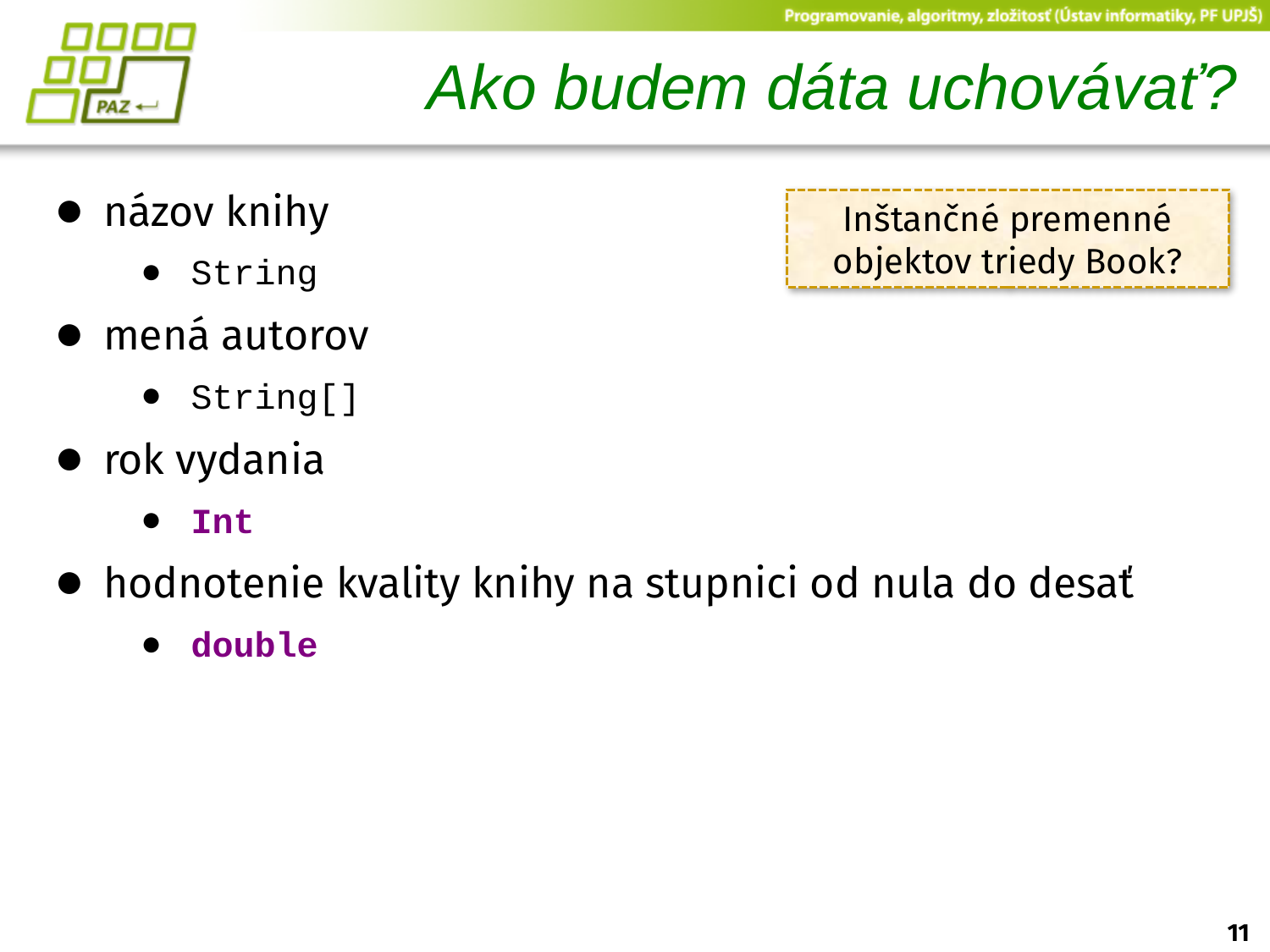

# Ako budem dáta uchovávať?
názov knihy
String
mená autorov
String[]
rok vydania
Int
hodnotenie kvality knihy na stupnici od nula do desať
double

Inštančné premenné objektov triedy Book?